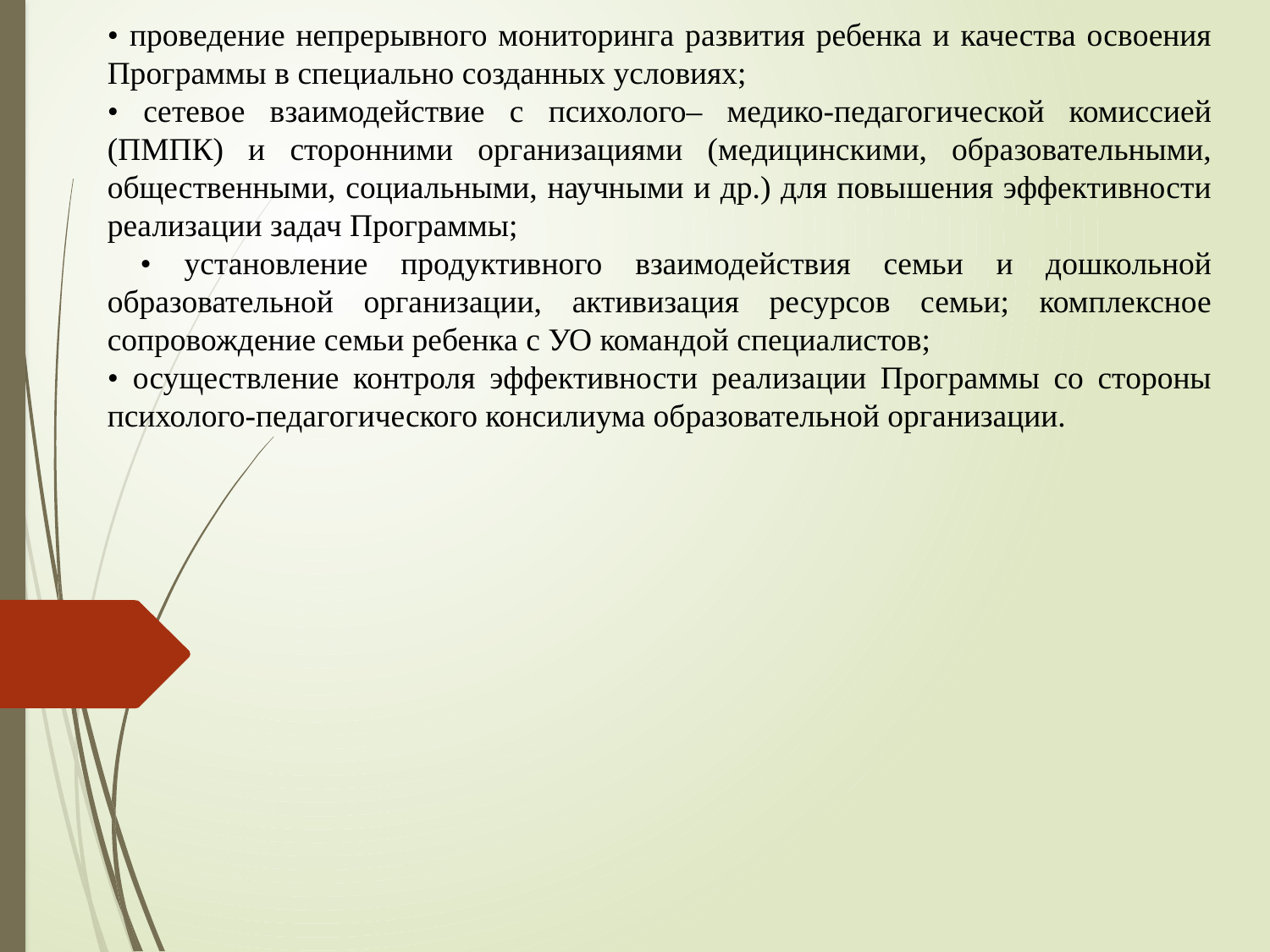

• проведение непрерывного мониторинга развития ребенка и качества освоения Программы в специально созданных условиях;
• сетевое взаимодействие с психолого– медико-педагогической комиссией (ПМПК) и сторонними организациями (медицинскими, образовательными, общественными, социальными, научными и др.) для повышения эффективности реализации задач Программы;
 • установление продуктивного взаимодействия семьи и дошкольной образовательной организации, активизация ресурсов семьи; комплексное сопровождение семьи ребенка с УО командой специалистов;
• осуществление контроля эффективности реализации Программы со стороны психолого-педагогического консилиума образовательной организации.